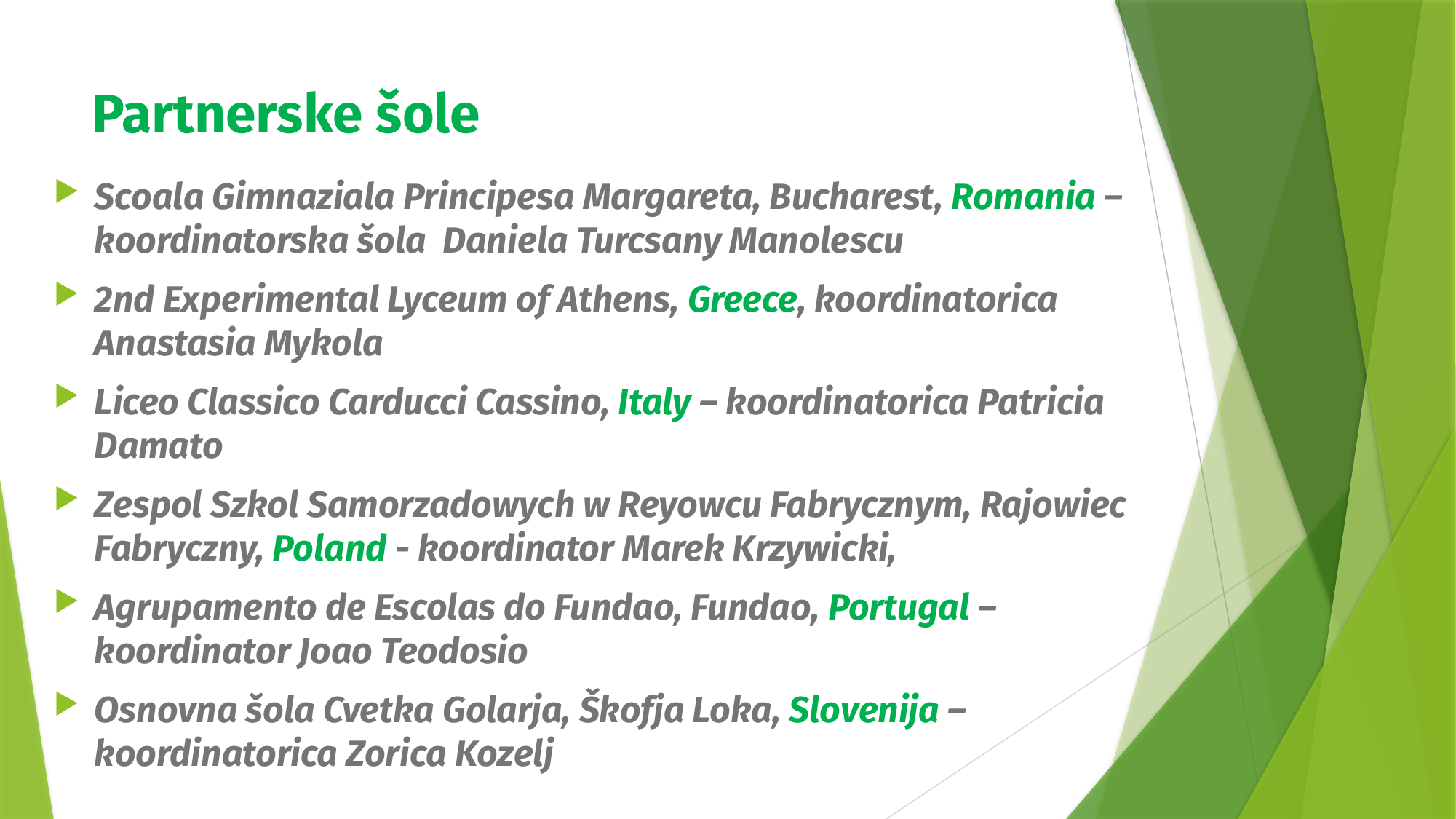

# Partnerske šole
Scoala Gimnaziala Principesa Margareta, Bucharest, Romania – koordinatorska šola  Daniela Turcsany Manolescu
2nd Experimental Lyceum of Athens, Greece, koordinatorica Anastasia Mykola
Liceo Classico Carducci Cassino, Italy – koordinatorica Patricia Damato
Zespol Szkol Samorzadowych w Reyowcu Fabrycznym, Rajowiec Fabryczny, Poland - koordinator Marek Krzywicki,
Agrupamento de Escolas do Fundao, Fundao, Portugal –koordinator Joao Teodosio
Osnovna šola Cvetka Golarja, Škofja Loka, Slovenija – koordinatorica Zorica Kozelj